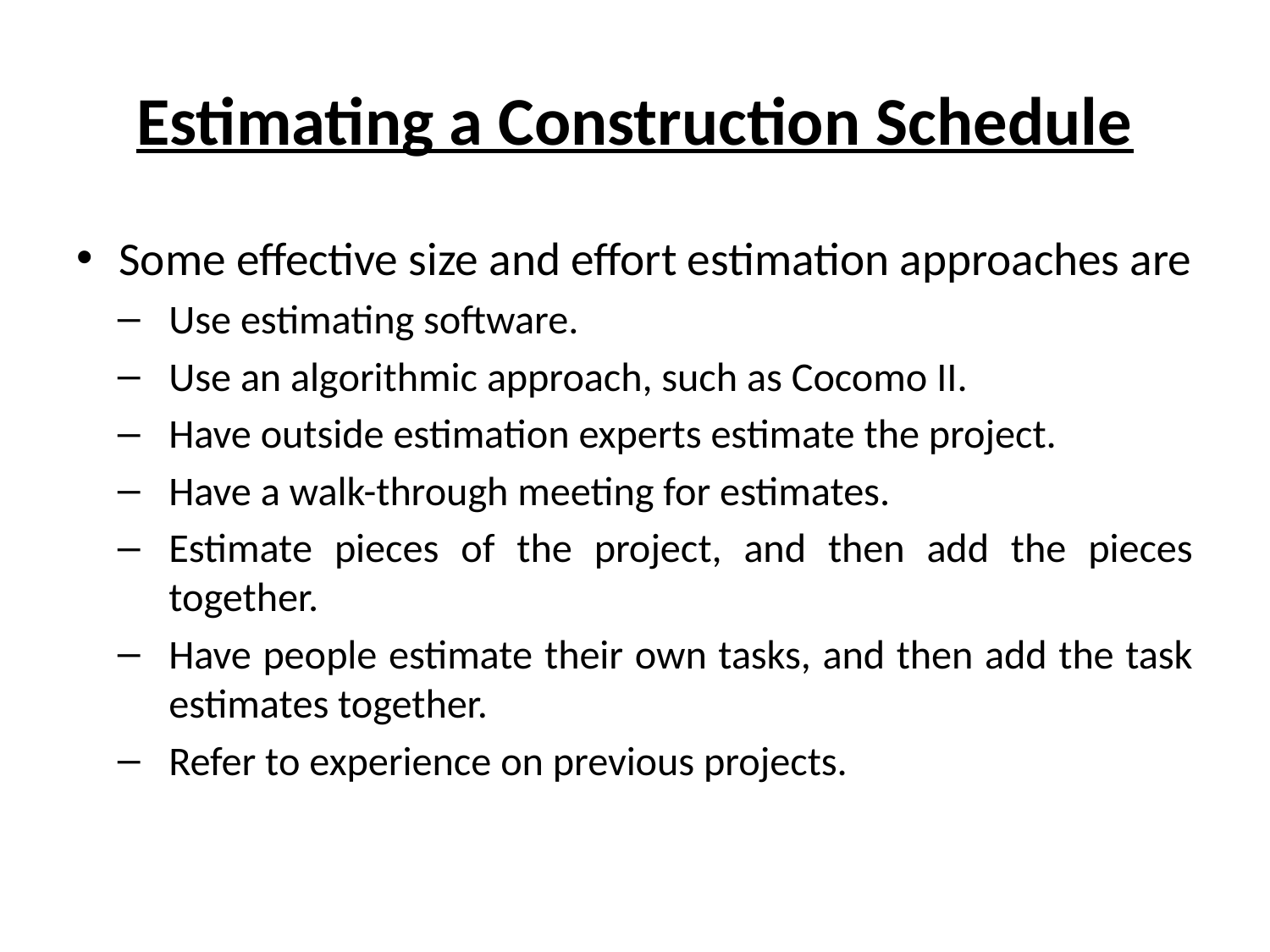

# Estimating a Construction Schedule
Some effective size and effort estimation approaches are
Use estimating software.
Use an algorithmic approach, such as Cocomo II.
Have outside estimation experts estimate the project.
Have a walk-through meeting for estimates.
Estimate pieces of the project, and then add the pieces together.
Have people estimate their own tasks, and then add the task estimates together.
Refer to experience on previous projects.